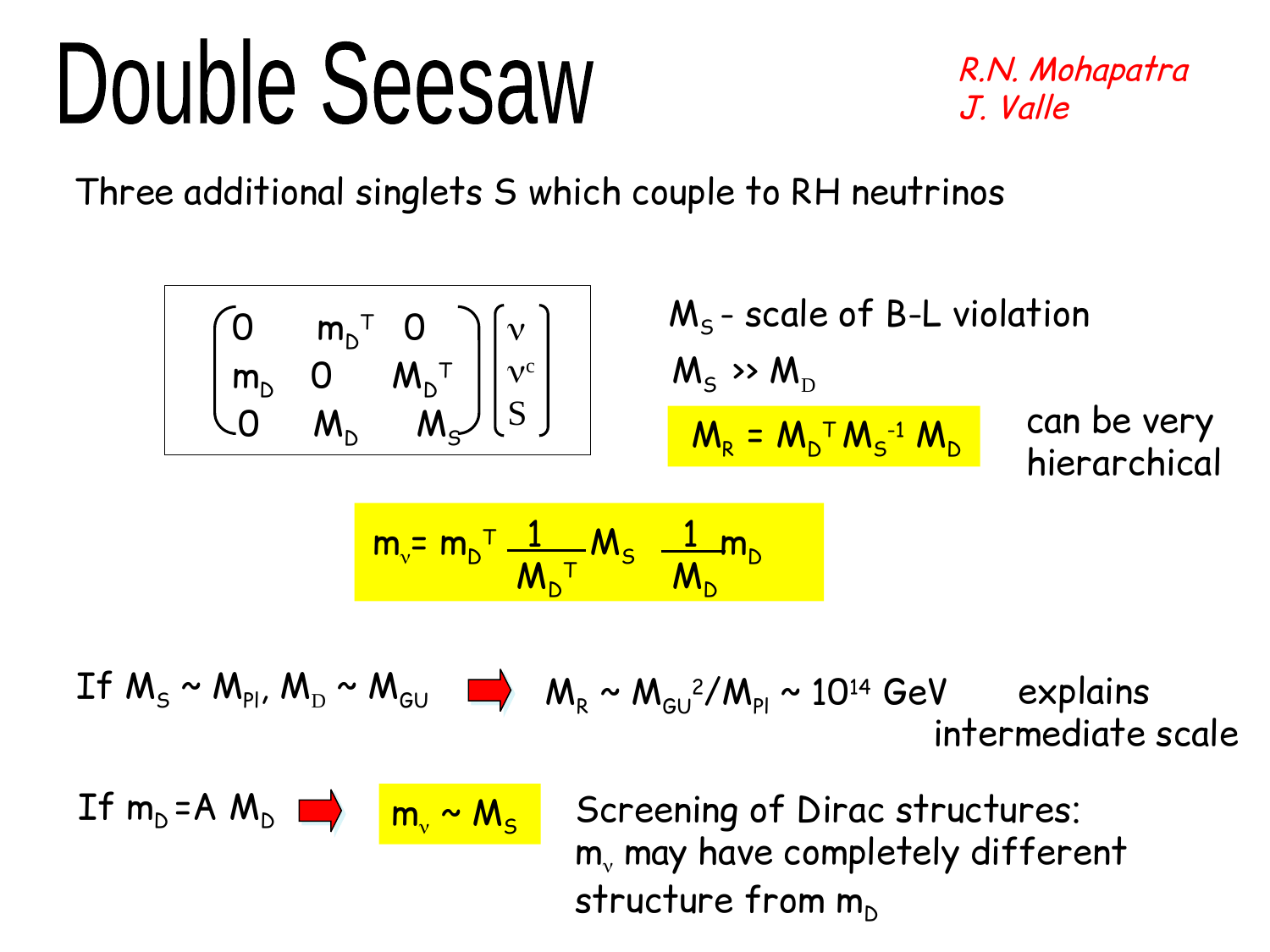

Double Seesaw
R.N. Mohapatra
J. Valle

Three additional singlets S which couple to RH neutrinos
MS - scale of B-L violation

0      mDT     0
mD      0      MDT
 0     MD      MS
ν
νc
S

MS  >> MD
can be very
hierarchical
 MR  = MDT MS-1 MD

 1
MDT
 1
MD
mν= mDT           MS        mD
 If MS ~ MPl, MD ~ MGU
        explains
intermediate scale
MR ~ MGU2/MPl ~ 1014  GeV

If mD =A MD
Screening of Dirac structures:
mν may have completely different structure from mD
mν ~ MS